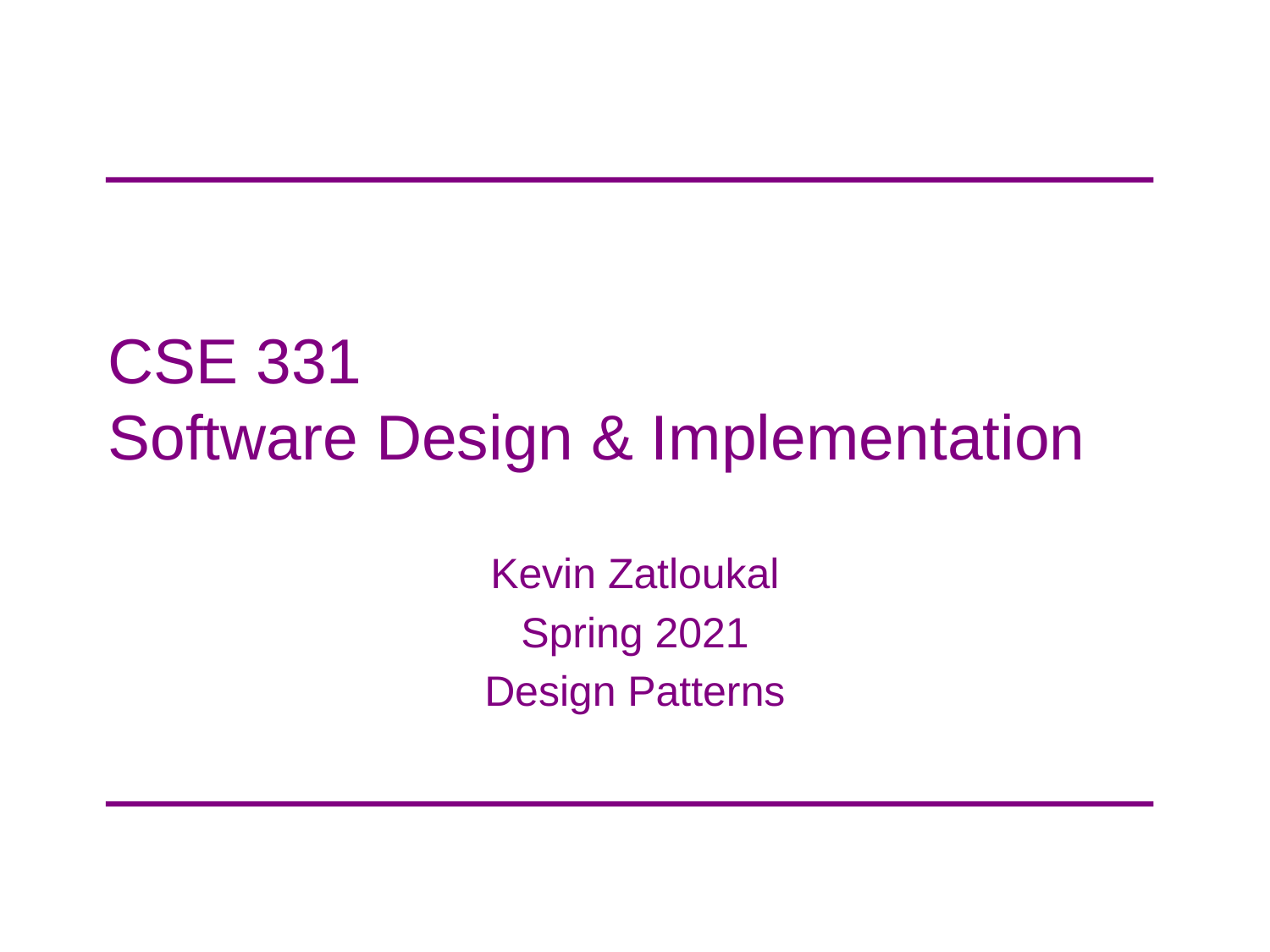

# CSE 331 Software Design & Implementation
Kevin Zatloukal
Spring 2021
Design Patterns